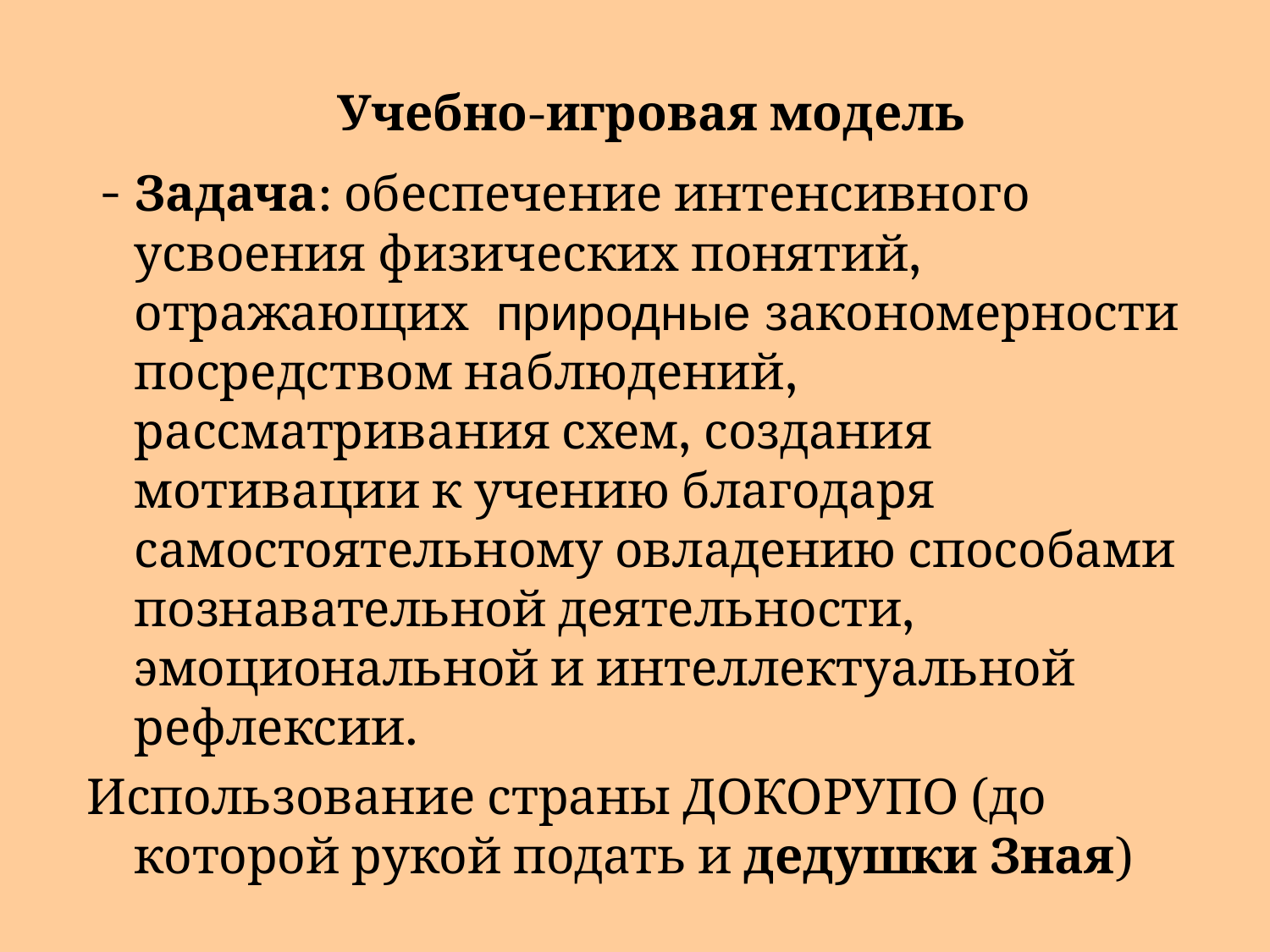

# Учебно-игровая модель
 - Задача: обеспечение интенсивного усвоения физических понятий, отражающих  природные закономерности посредством наблюдений, рассматривания схем, создания мотивации к учению благодаря самостоятельному овладению способами познавательной деятельности, эмоциональной и интеллектуальной рефлексии.
Использование страны ДОКОРУПО (до которой рукой подать и дедушки Зная)